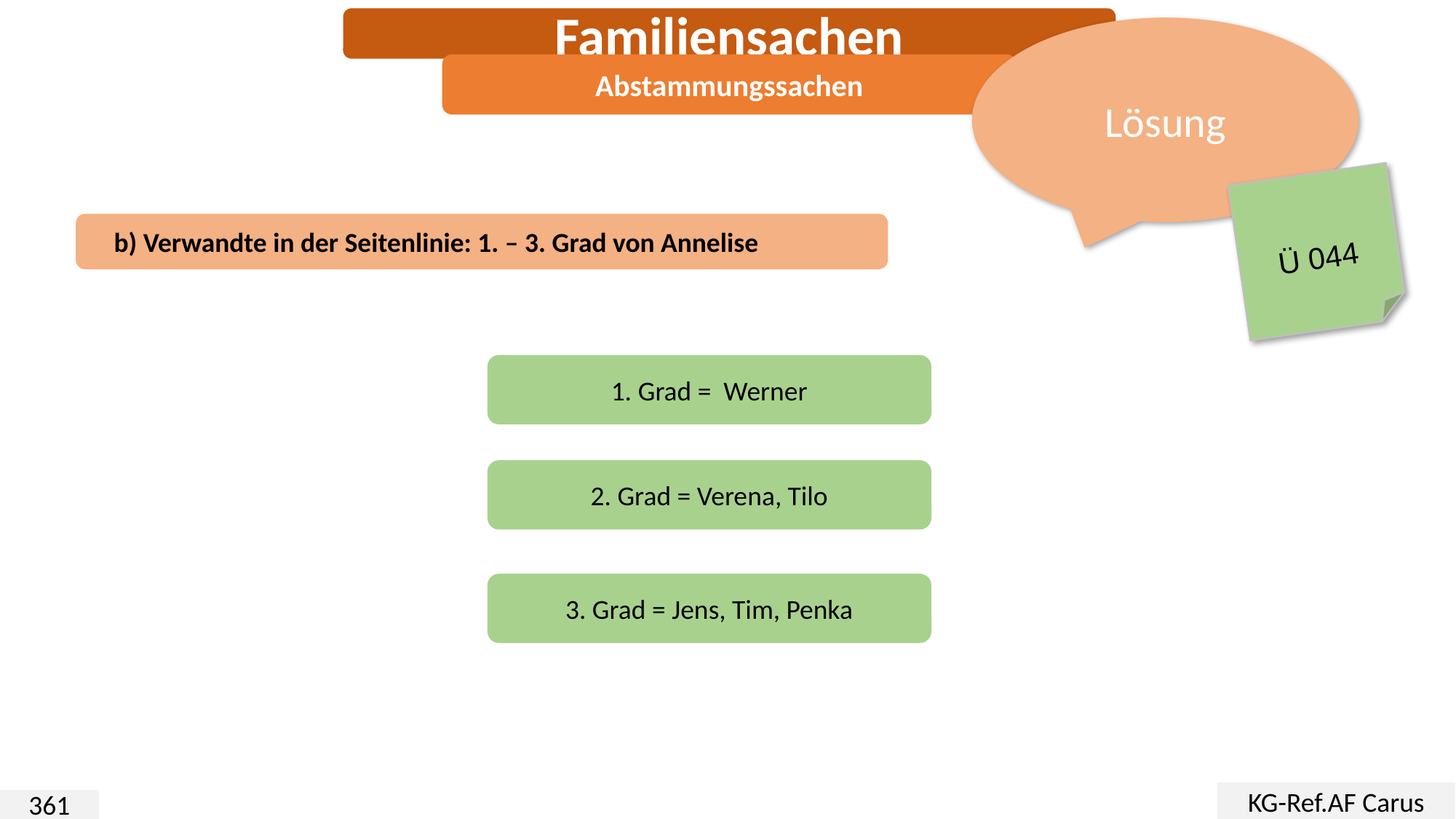

Familiensachen
Lösung
Abstammungssachen

Ü 044
    b) Verwandte in der Seitenlinie: 1. – 3. Grad von Annelise
1. Grad =  Werner
2. Grad = Verena, Tilo
3. Grad = Jens, Tim, Penka
KG-Ref.AF Carus
361